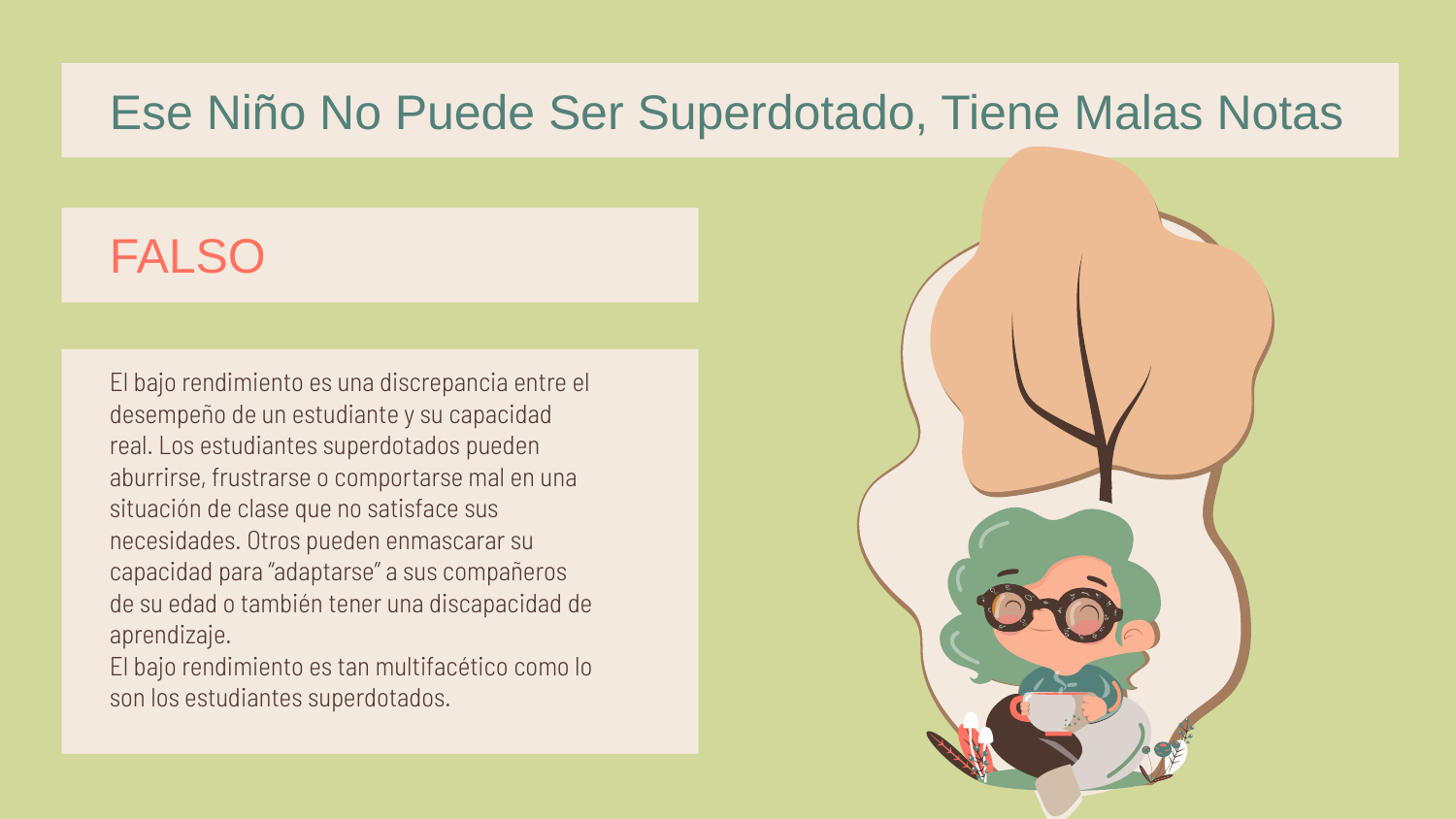

# Ese Niño No Puede Ser Superdotado, Tiene Malas Notas

FALSO

El bajo rendimiento es una discrepancia entre el desempeño de un estudiante y su capacidad real. Los estudiantes superdotados pueden aburrirse, frustrarse o comportarse mal en una situación de clase que no satisface sus necesidades. Otros pueden enmascarar su capacidad para “adaptarse” a sus compañeros de su edad o también tener una discapacidad de aprendizaje.
El bajo rendimiento es tan multifacético como lo son los estudiantes superdotados.